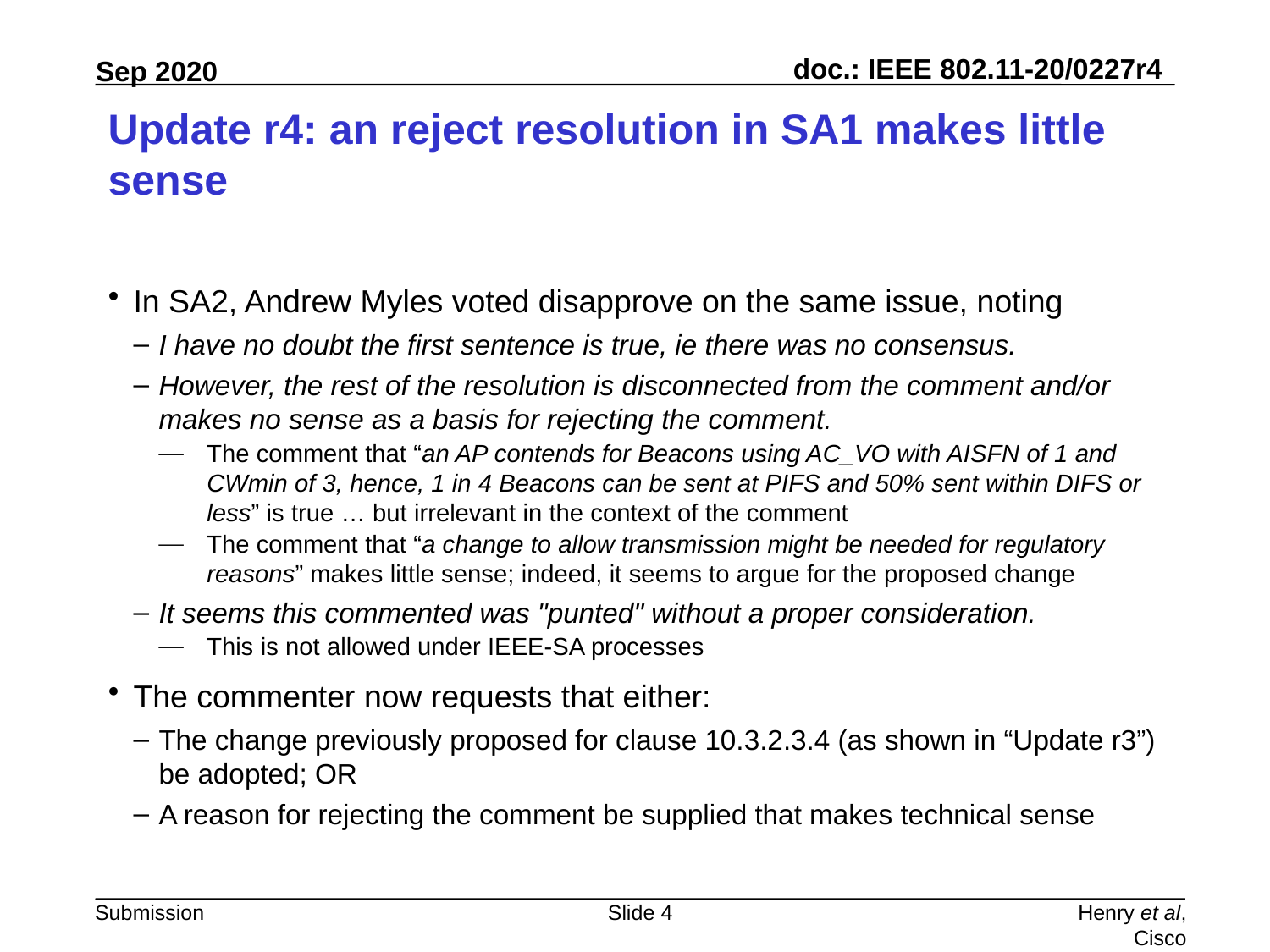

# Update r4: an reject resolution in SA1 makes little sense
In SA2, Andrew Myles voted disapprove on the same issue, noting
I have no doubt the first sentence is true, ie there was no consensus.
However, the rest of the resolution is disconnected from the comment and/or makes no sense as a basis for rejecting the comment.
The comment that “an AP contends for Beacons using AC_VO with AISFN of 1 and CWmin of 3, hence, 1 in 4 Beacons can be sent at PIFS and 50% sent within DIFS or less” is true … but irrelevant in the context of the comment
The comment that “a change to allow transmission might be needed for regulatory reasons” makes little sense; indeed, it seems to argue for the proposed change
It seems this commented was "punted" without a proper consideration.
This is not allowed under IEEE-SA processes
The commenter now requests that either:
The change previously proposed for clause 10.3.2.3.4 (as shown in “Update r3”) be adopted; OR
A reason for rejecting the comment be supplied that makes technical sense
Slide 4
Henry et al, Cisco